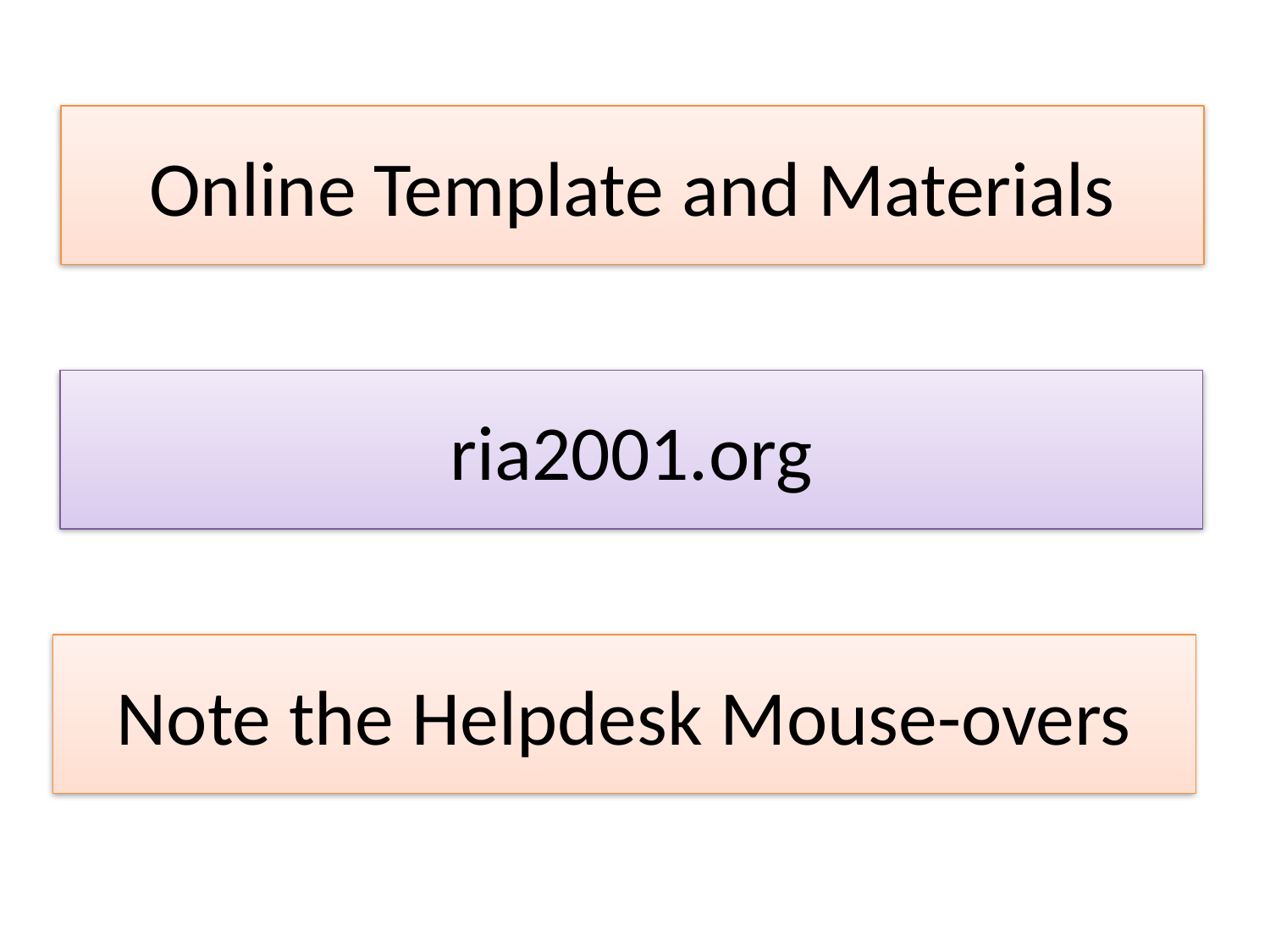

# Online Template and Materials
ria2001.org
Note the Helpdesk Mouse-overs